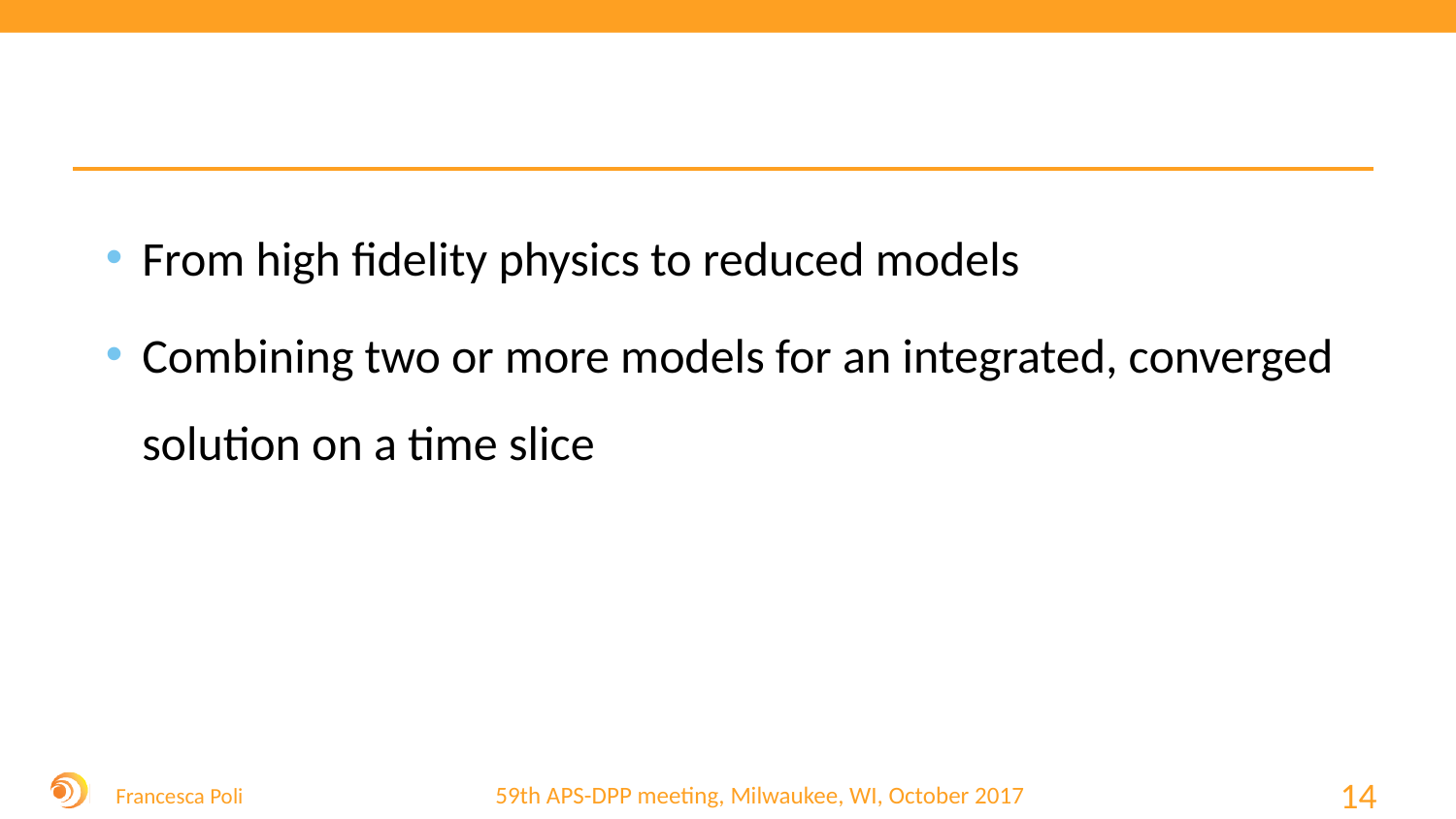

From high fidelity physics to reduced models
Combining two or more models for an integrated, converged solution on a time slice
14
Francesca Poli
59th APS-DPP meeting, Milwaukee, WI, October 2017